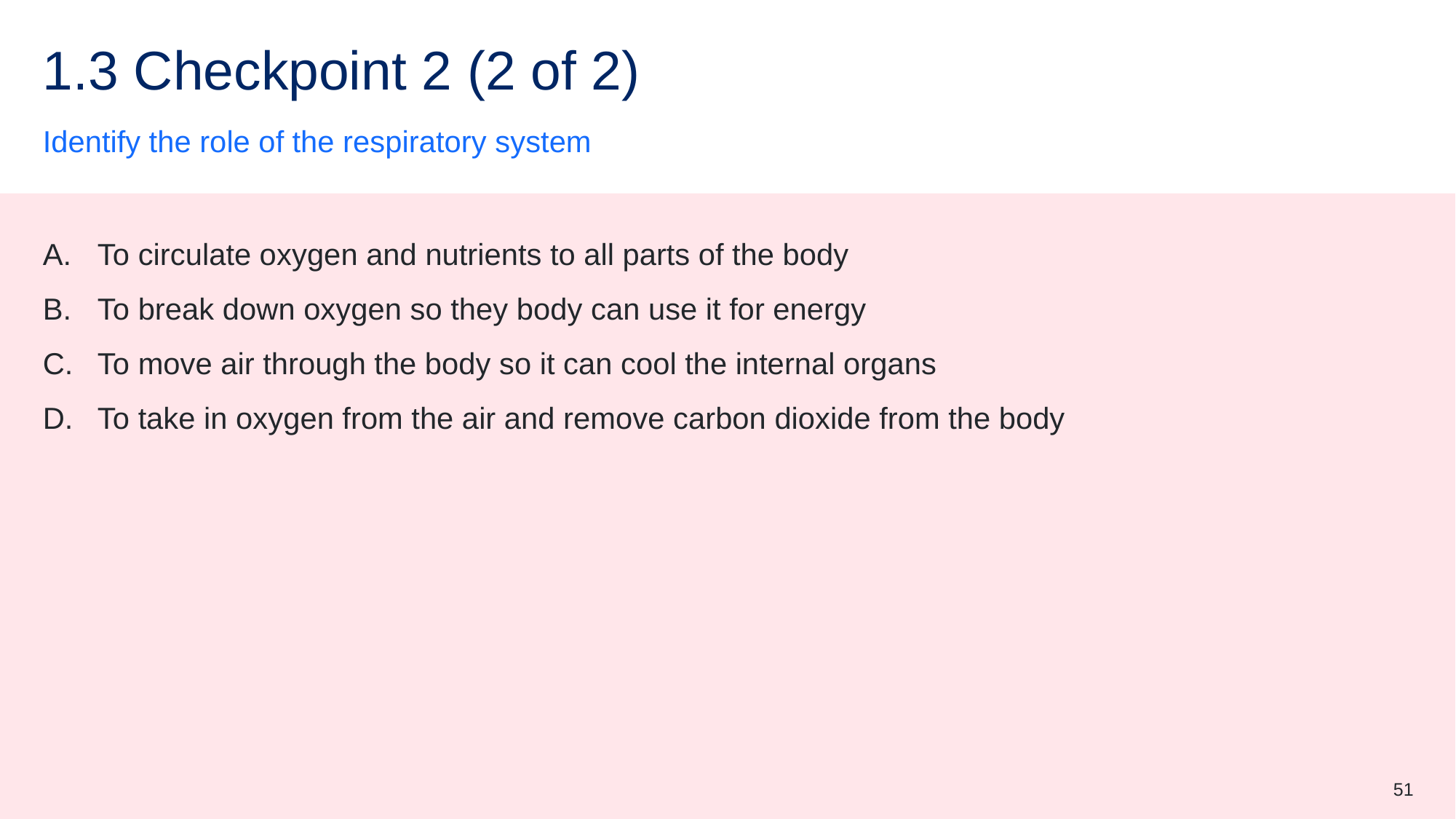

# 1.3 Checkpoint 2 (2 of 2)
Identify the role of the respiratory system
To circulate oxygen and nutrients to all parts of the body
To break down oxygen so they body can use it for energy
To move air through the body so it can cool the internal organs
To take in oxygen from the air and remove carbon dioxide from the body
51